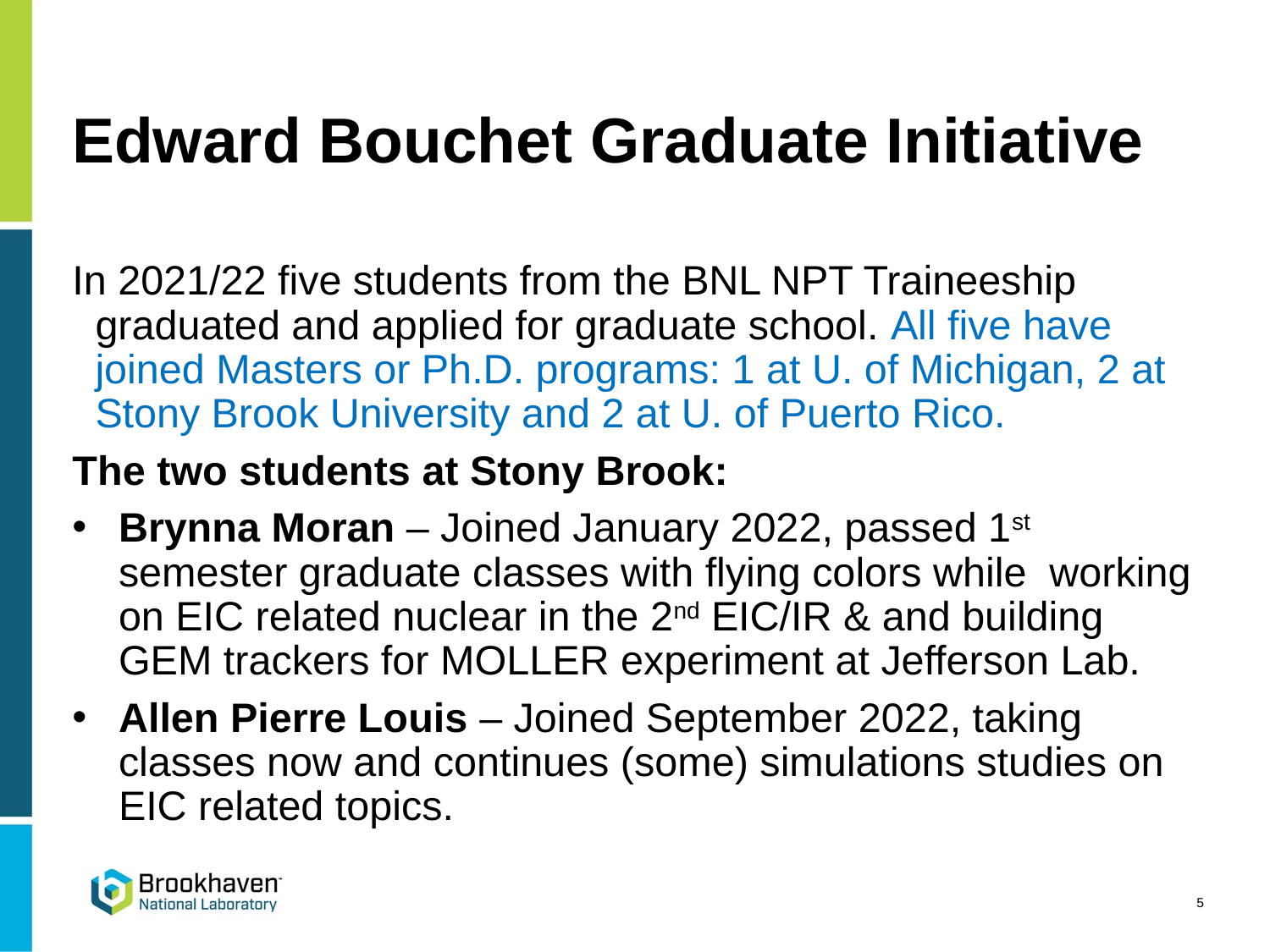

# Edward Bouchet Graduate Initiative
In 2021/22 five students from the BNL NPT Traineeship graduated and applied for graduate school. All five have joined Masters or Ph.D. programs: 1 at U. of Michigan, 2 at Stony Brook University and 2 at U. of Puerto Rico.
The two students at Stony Brook:
Brynna Moran – Joined January 2022, passed 1st semester graduate classes with flying colors while  working on EIC related nuclear in the 2nd EIC/IR & and building GEM trackers for MOLLER experiment at Jefferson Lab.
Allen Pierre Louis – Joined September 2022, taking classes now and continues (some) simulations studies on EIC related topics.

5